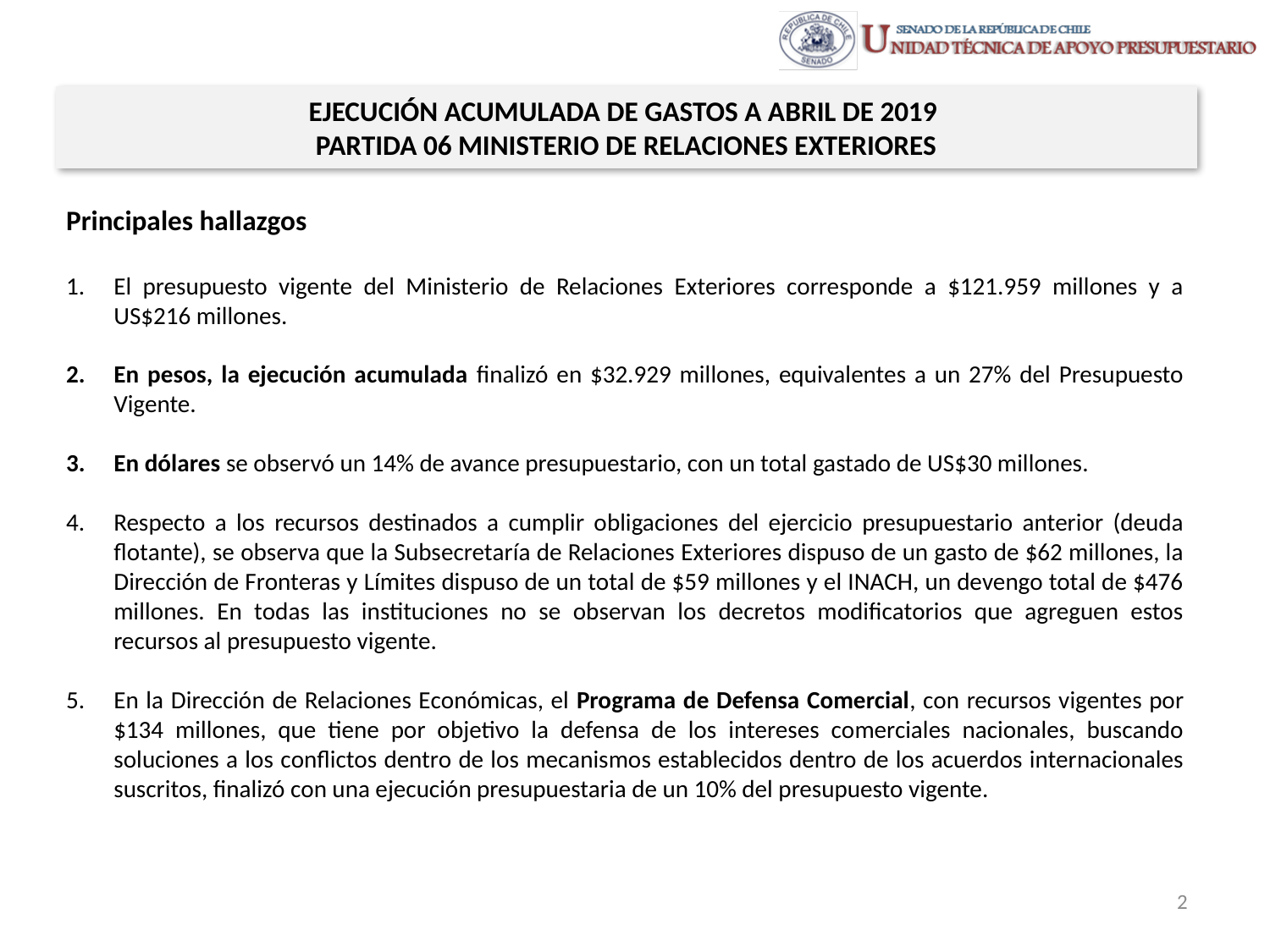

EJECUCIÓN ACUMULADA DE GASTOS A ABRIL DE 2019
PARTIDA 06 MINISTERIO DE RELACIONES EXTERIORES
Principales hallazgos

El presupuesto vigente del Ministerio de Relaciones Exteriores corresponde a $121.959 millones y a US$216 millones.

En pesos, la ejecución acumulada finalizó en $32.929 millones, equivalentes a un 27% del Presupuesto Vigente.

En dólares se observó un 14% de avance presupuestario, con un total gastado de US$30 millones.

Respecto a los recursos destinados a cumplir obligaciones del ejercicio presupuestario anterior (deuda flotante), se observa que la Subsecretaría de Relaciones Exteriores dispuso de un gasto de $62 millones, la Dirección de Fronteras y Límites dispuso de un total de $59 millones y el INACH, un devengo total de $476 millones. En todas las instituciones no se observan los decretos modificatorios que agreguen estos recursos al presupuesto vigente.

En la Dirección de Relaciones Económicas, el Programa de Defensa Comercial, con recursos vigentes por $134 millones, que tiene por objetivo la defensa de los intereses comerciales nacionales, buscando soluciones a los conflictos dentro de los mecanismos establecidos dentro de los acuerdos internacionales suscritos, finalizó con una ejecución presupuestaria de un 10% del presupuesto vigente.

2